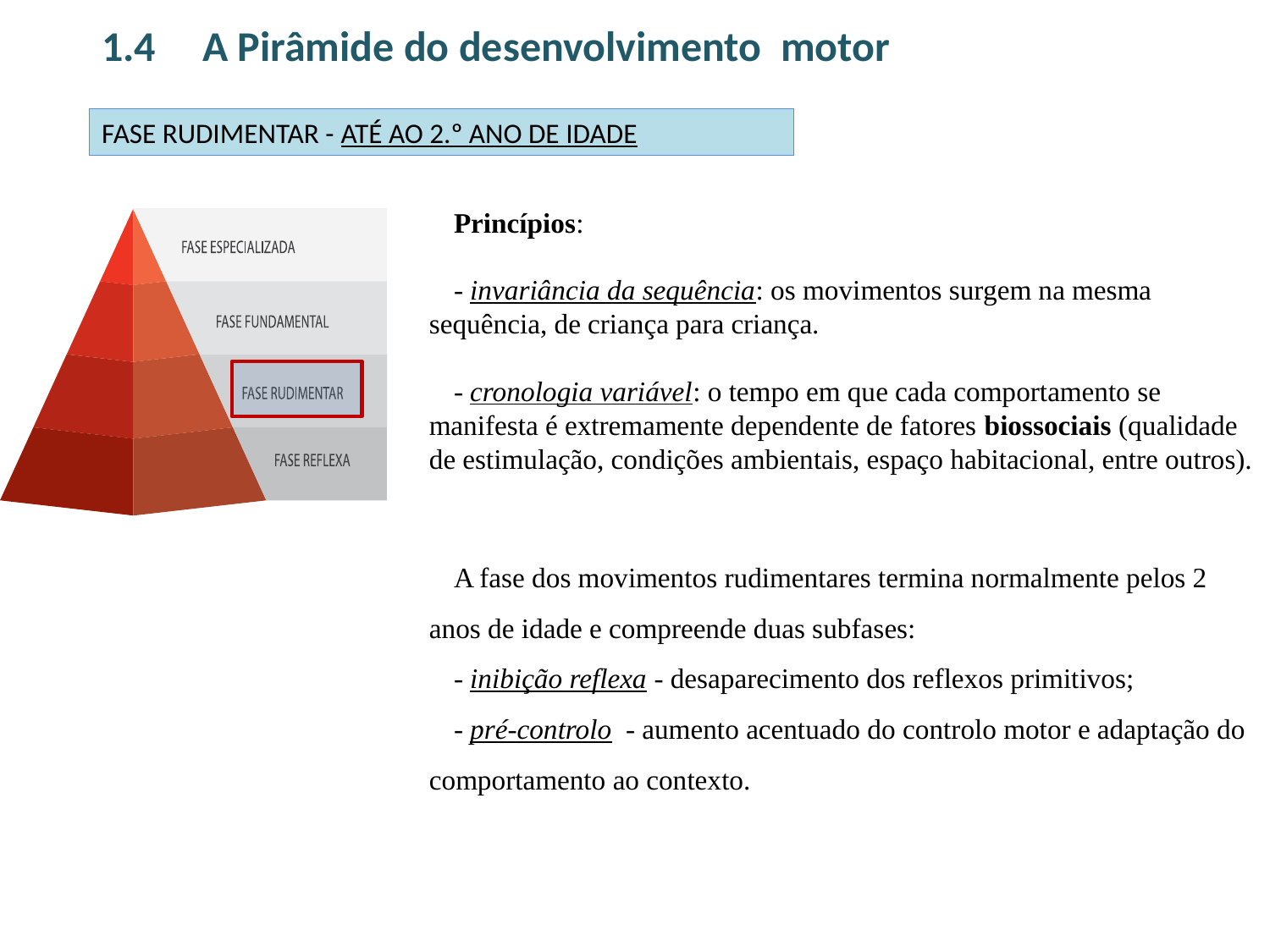

# 1.4  	A Pirâmide do desenvolvimento  motor
FASE RUDIMENTAR - ATÉ AO 2.º ANO DE IDADE
	Princípios:

	- invariância da sequência: os movimentos surgem na mesma sequência, de criança para criança.

	- cronologia variável: o tempo em que cada comportamento se manifesta é extremamente dependente de fatores biossociais (qualidade de estimulação, condições ambientais, espaço habitacional, entre outros).

	A fase dos movimentos rudimentares termina normalmente pelos 2 anos de idade e compreende duas subfases:
	- inibição reflexa - desaparecimento dos reflexos primitivos;
	- pré-controlo  - aumento acentuado do controlo motor e adaptação do comportamento ao contexto.